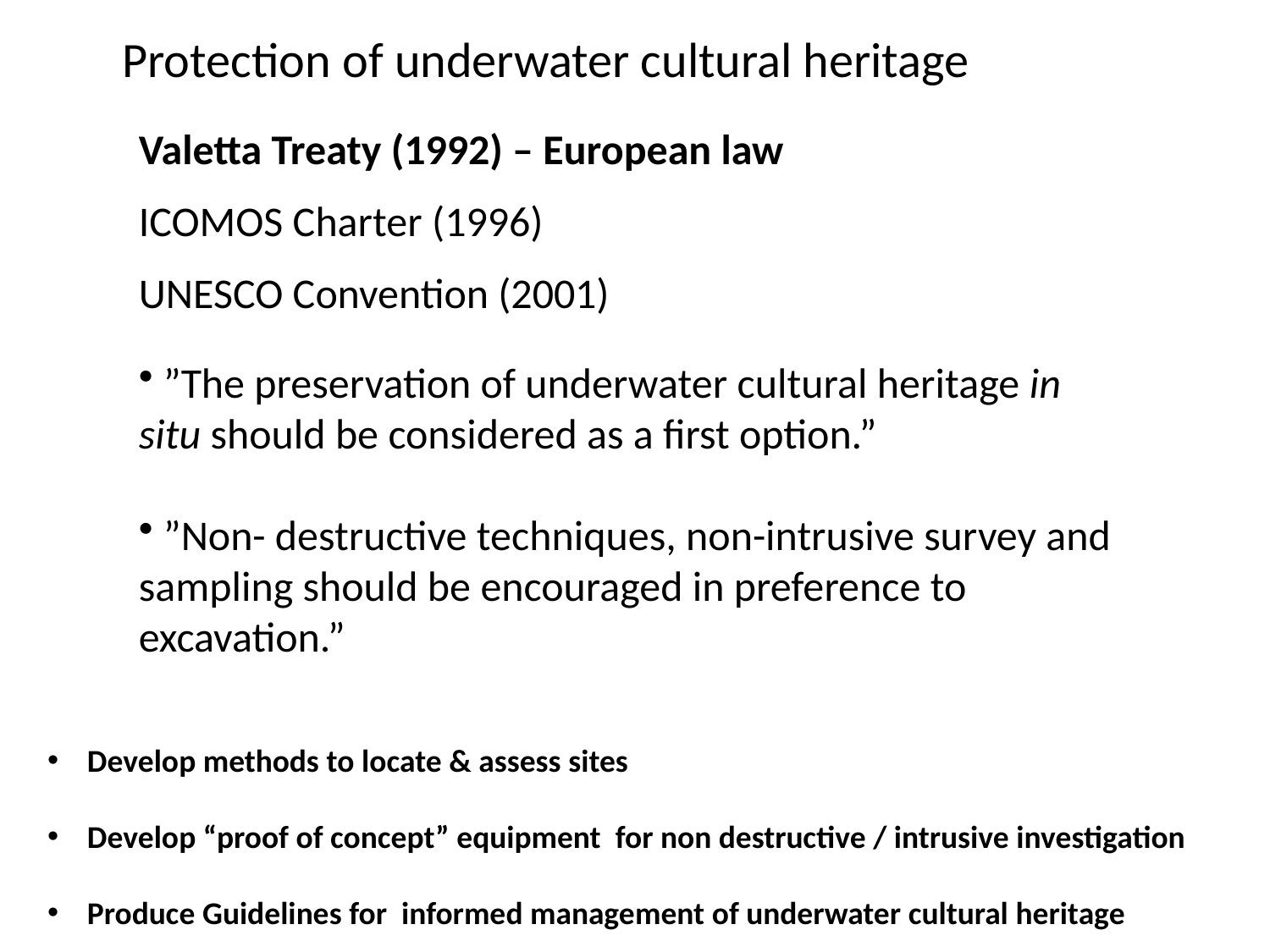

Protection of underwater cultural heritage
Valetta Treaty (1992) – European law
ICOMOS Charter (1996)
UNESCO Convention (2001)
 ”The preservation of underwater cultural heritage in situ should be considered as a first option.”

 ”Non- destructive techniques, non-intrusive survey and sampling should be encouraged in preference to excavation.”

Develop methods to locate & assess sites

Develop “proof of concept” equipment  for non destructive / intrusive investigation

Produce Guidelines for  informed management of underwater cultural heritage